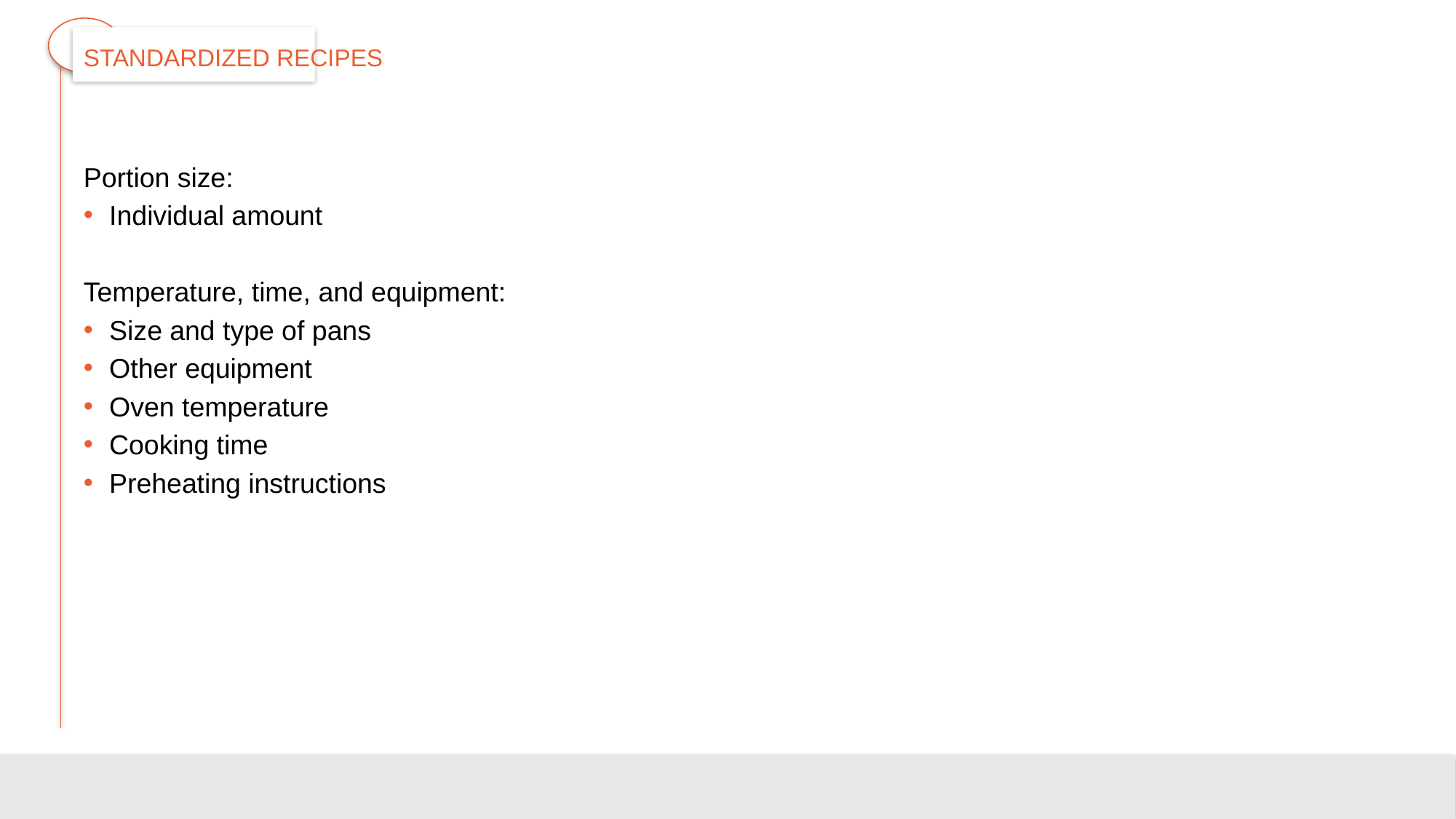

# Standardized Recipes
Portion size:
Individual amount

Temperature, time, and equipment:
Size and type of pans
Other equipment
Oven temperature
Cooking time
Preheating instructions